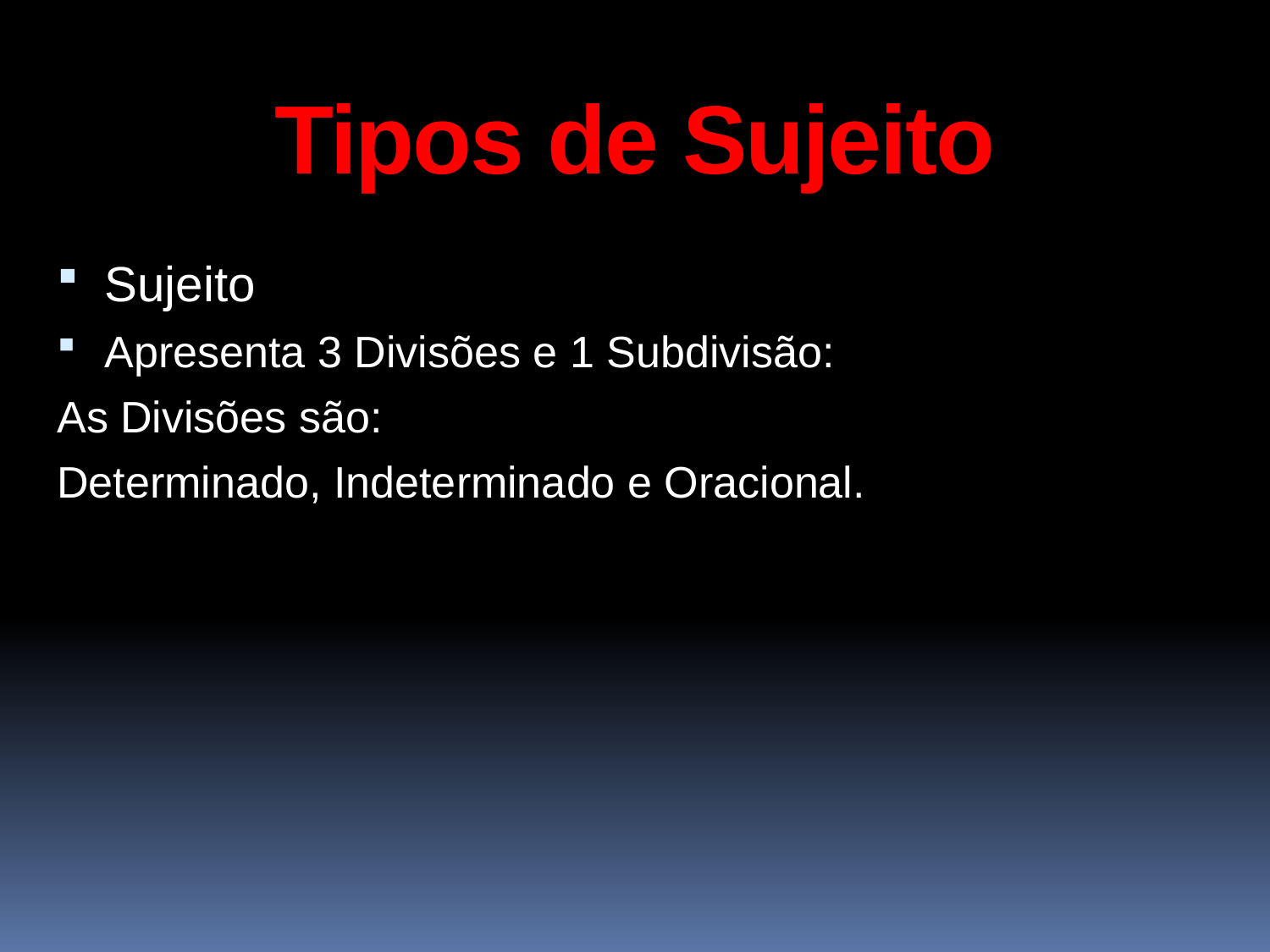

# Tipos de Sujeito
Sujeito
Apresenta 3 Divisões e 1 Subdivisão:
As Divisões são:
Determinado, Indeterminado e Oracional.